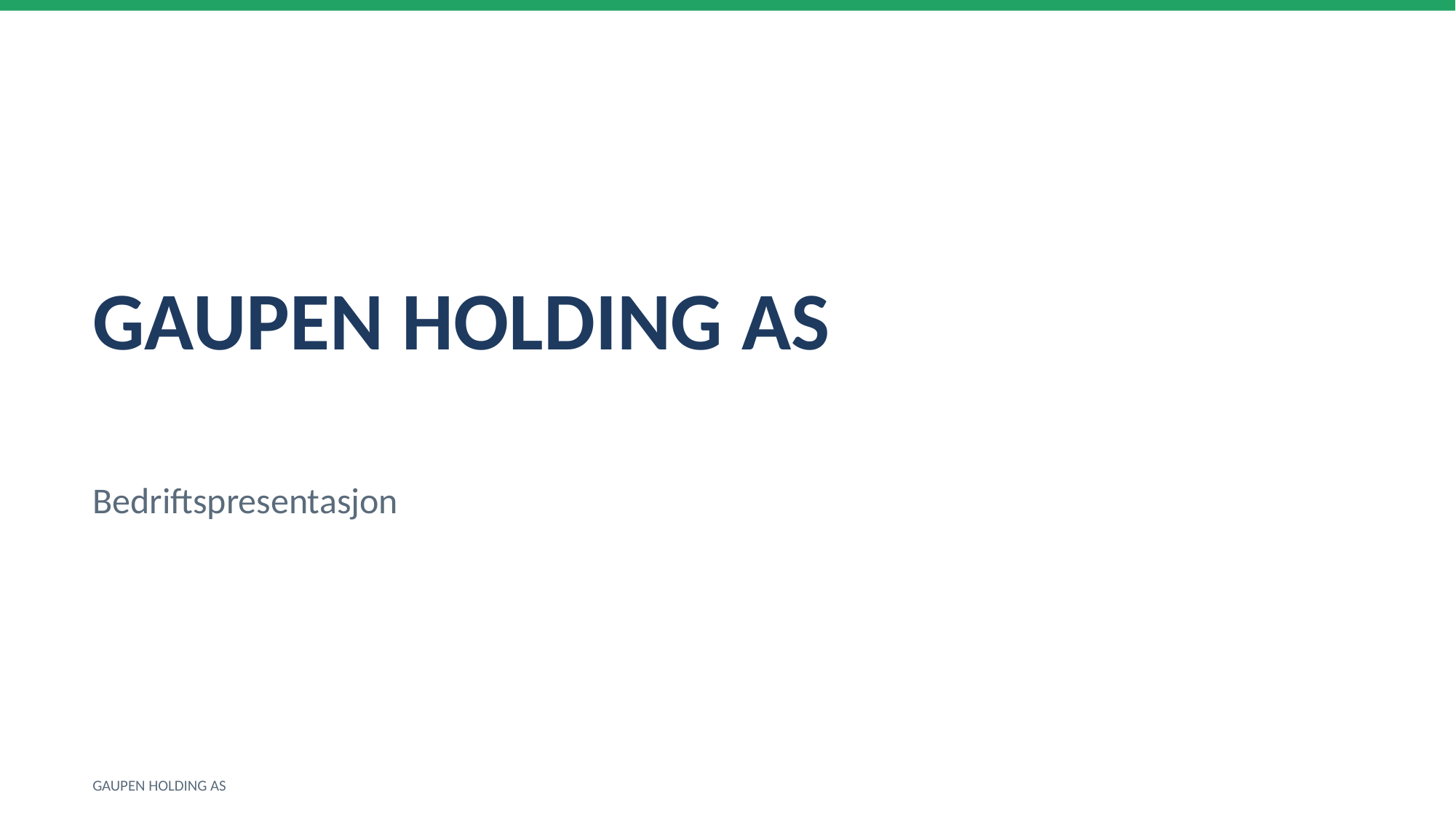

GAUPEN HOLDING AS
Bedriftspresentasjon
GAUPEN HOLDING AS